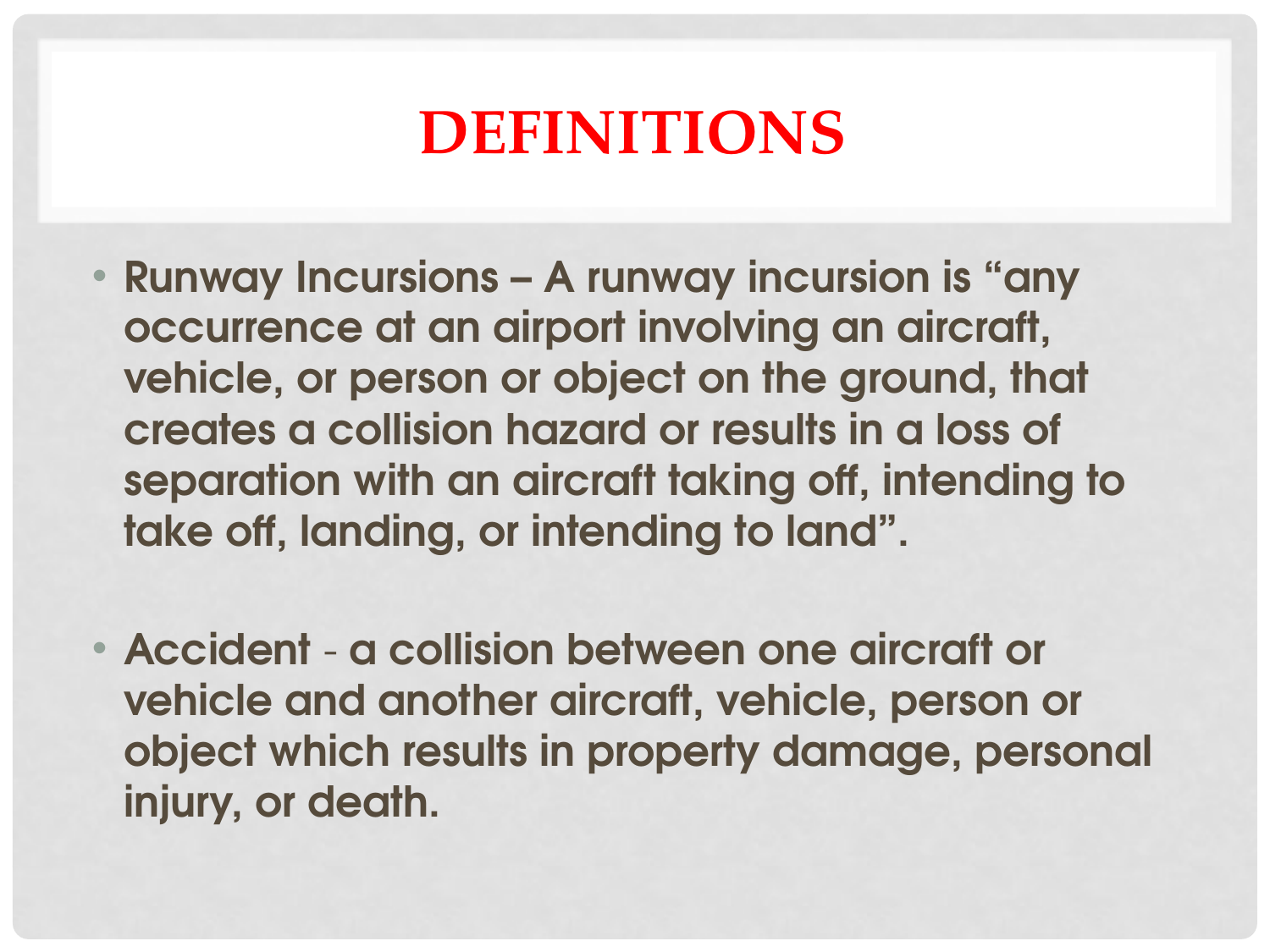

# Definitions
Runway Incursions – A runway incursion is “any occurrence at an airport involving an aircraft, vehicle, or person or object on the ground, that creates a collision hazard or results in a loss of separation with an aircraft taking off, intending to take off, landing, or intending to land”.

Accident - a collision between one aircraft or vehicle and another aircraft, vehicle, person or object which results in property damage, personal injury, or death.